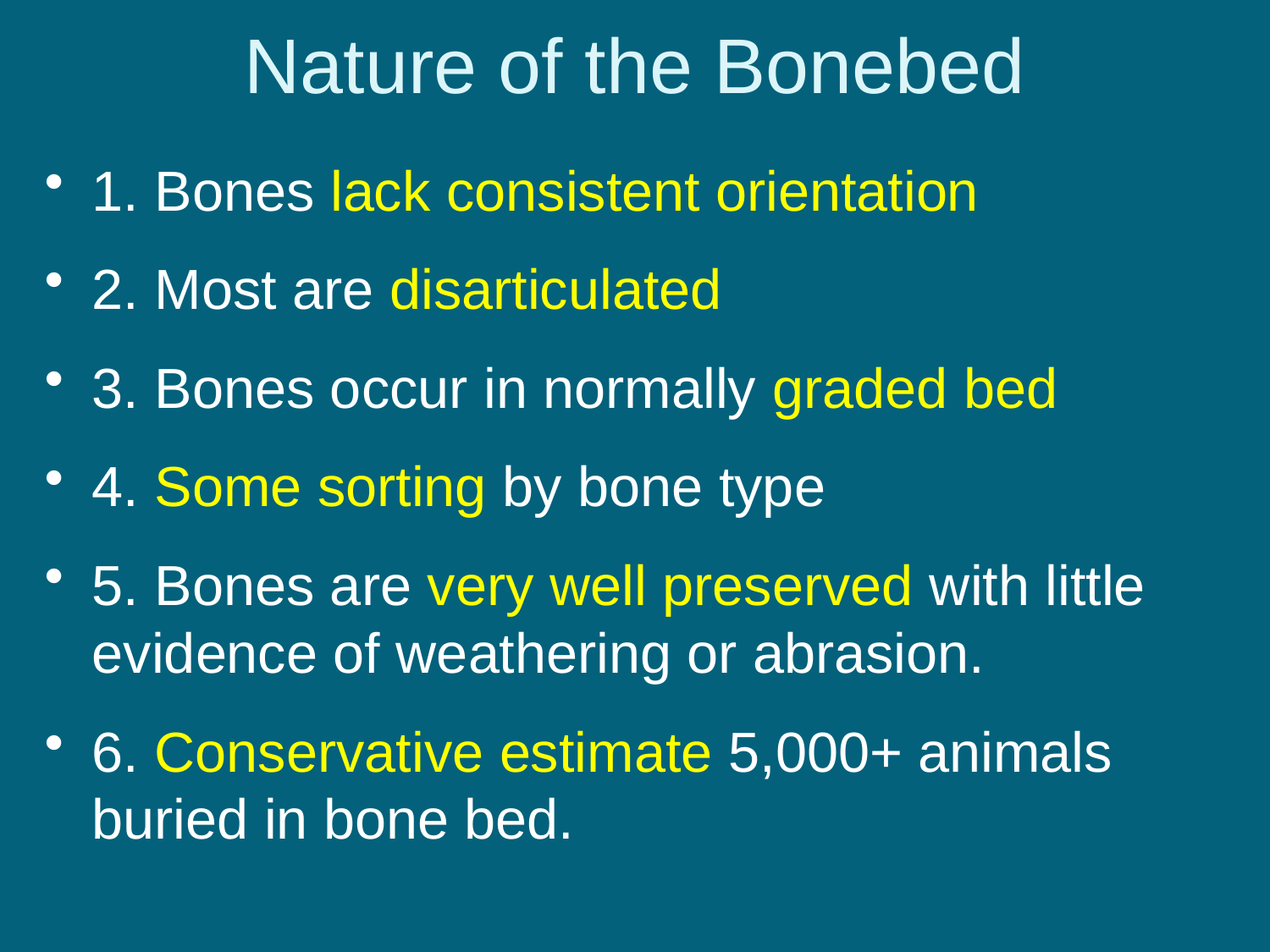

# Nature of the Bonebed
1. Bones lack consistent orientation

2. Most are disarticulated

3. Bones occur in normally graded bed

4. Some sorting by bone type

5. Bones are very well preserved with little evidence of weathering or abrasion.

6. Conservative estimate 5,000+ animals buried in bone bed.